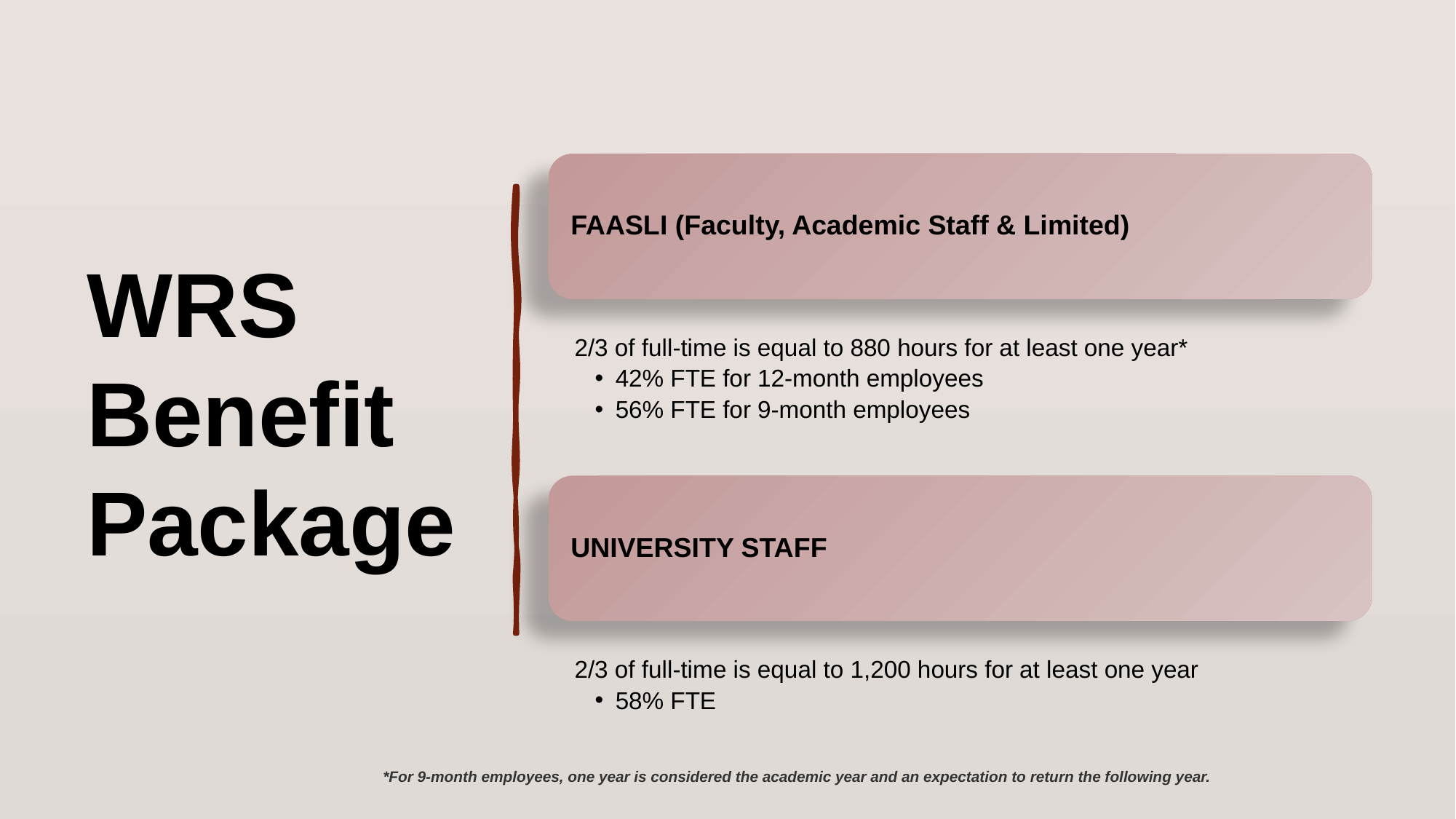

WRS Benefit Package
FAASLI (Faculty, Academic Staff & Limited)

2/3 of full-time is equal to 880 hours for at least one year*
42% FTE for 12-month employees
56% FTE for 9-month employees

UNIVERSITY STAFF

2/3 of full-time is equal to 1,200 hours for at least one year
58% FTE

*For 9-month employees, one year is considered the academic year and an expectation to return the following year.